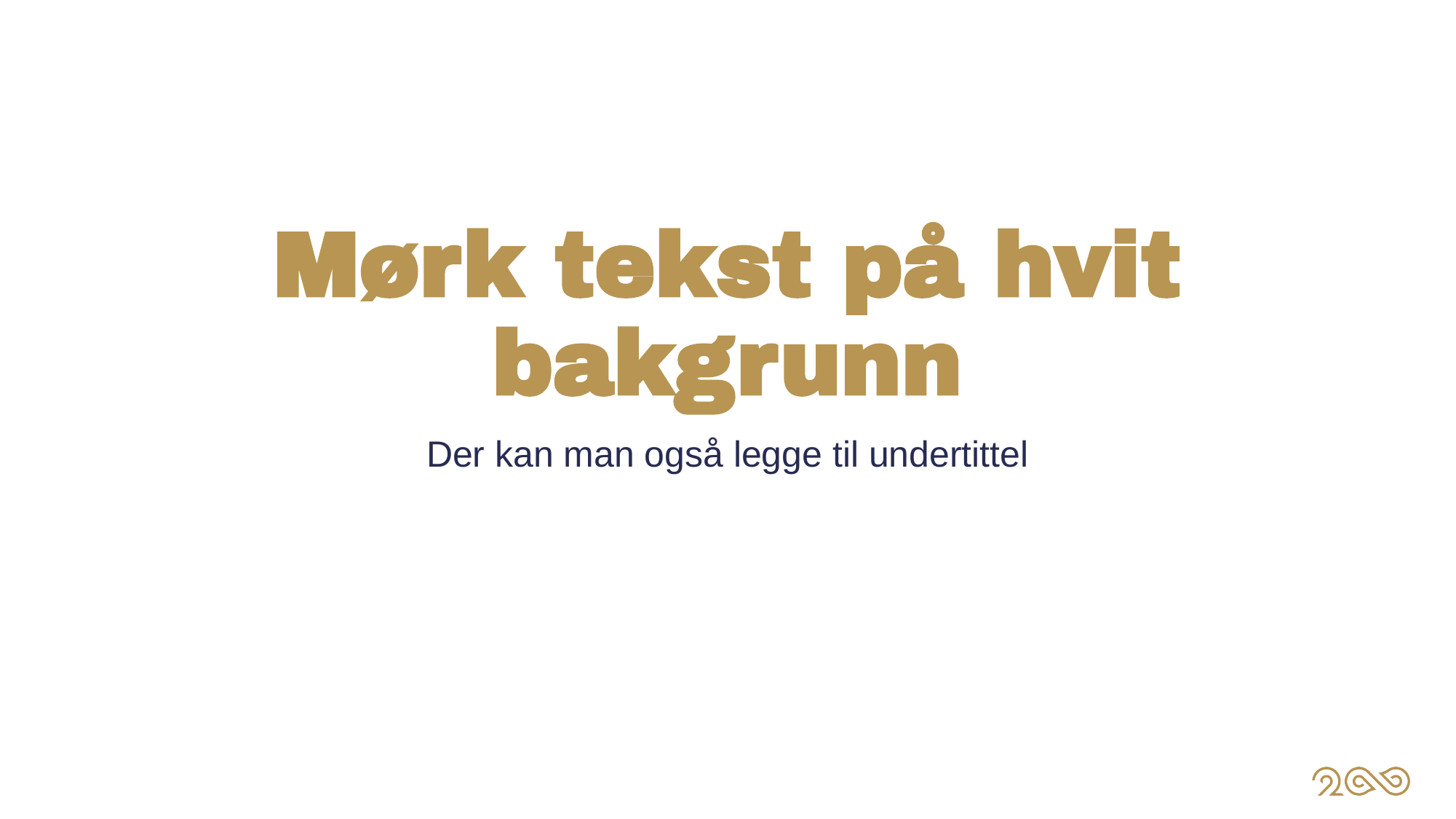

# Mørk tekst på hvit bakgrunn
Der kan man også legge til undertittel